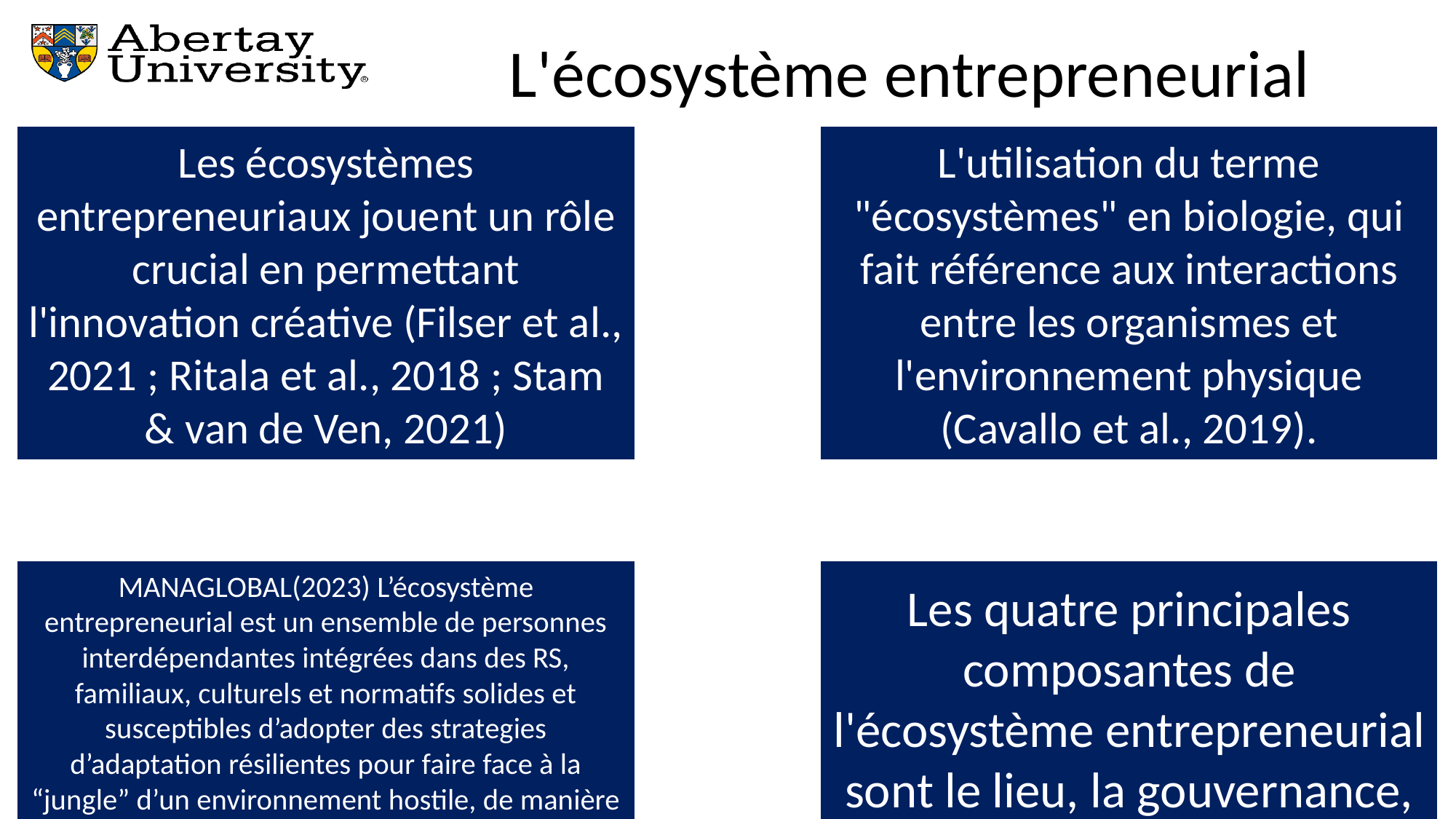

# L'écosystème entrepreneurial
Les écosystèmes entrepreneuriaux jouent un rôle crucial en permettant l'innovation créative (Filser et al., 2021 ; Ritala et al., 2018 ; Stam & van de Ven, 2021)
L'utilisation du terme "écosystèmes" en biologie, qui fait référence aux interactions entre les organismes et l'environnement physique (Cavallo et al., 2019).